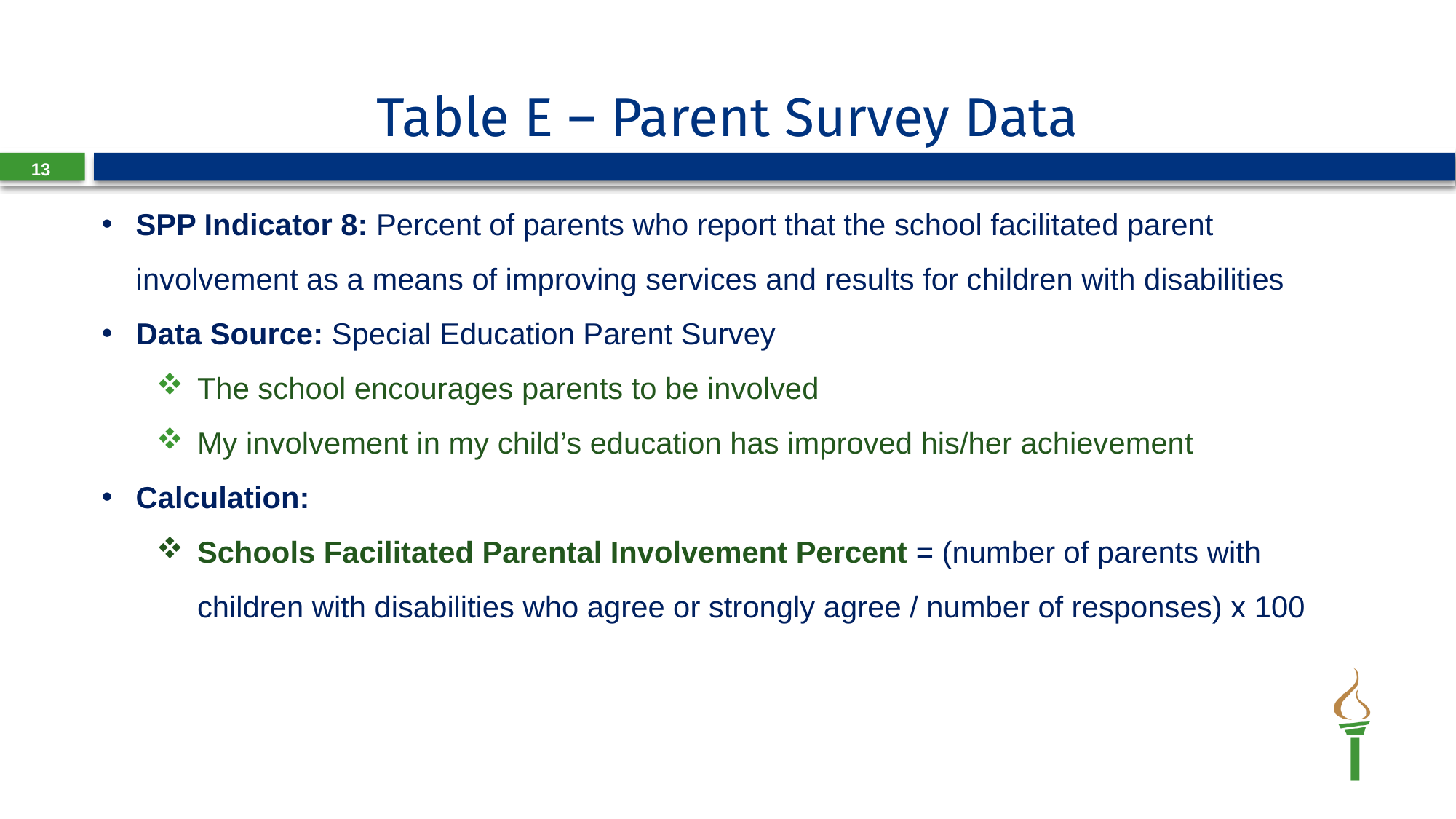

# Table E – Parent Survey Data
13
SPP Indicator 8: Percent of parents who report that the school facilitated parent involvement as a means of improving services and results for children with disabilities
Data Source: Special Education Parent Survey
The school encourages parents to be involved
My involvement in my child’s education has improved his/her achievement
Calculation:
Schools Facilitated Parental Involvement Percent = (number of parents with children with disabilities who agree or strongly agree / number of responses) x 100